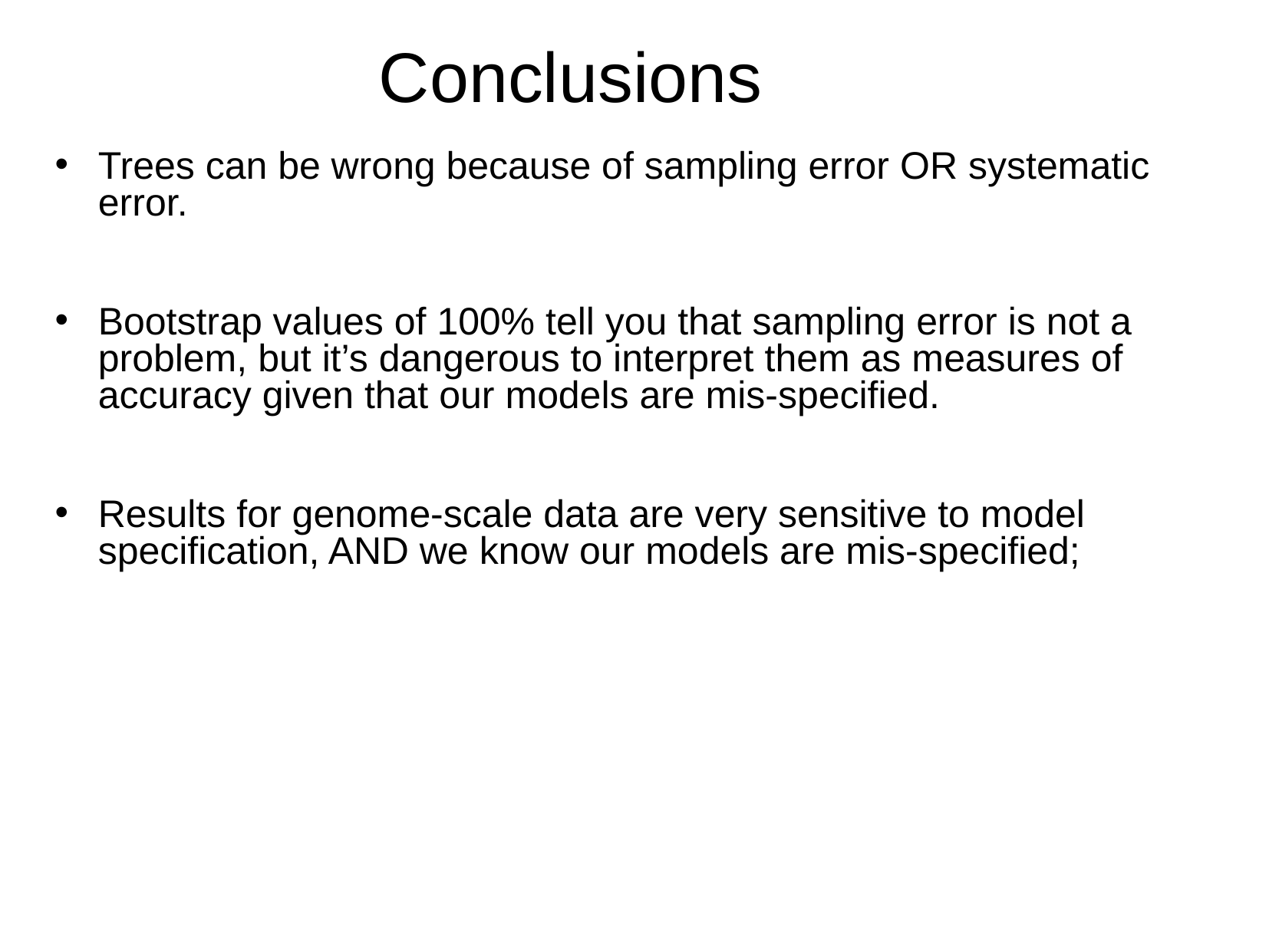

# Conclusions
Trees can be wrong because of sampling error OR systematic error.

Bootstrap values of 100% tell you that sampling error is not a problem, but it’s dangerous to interpret them as measures of accuracy given that our models are mis-specified.

Results for genome-scale data are very sensitive to model specification, AND we know our models are mis-specified;